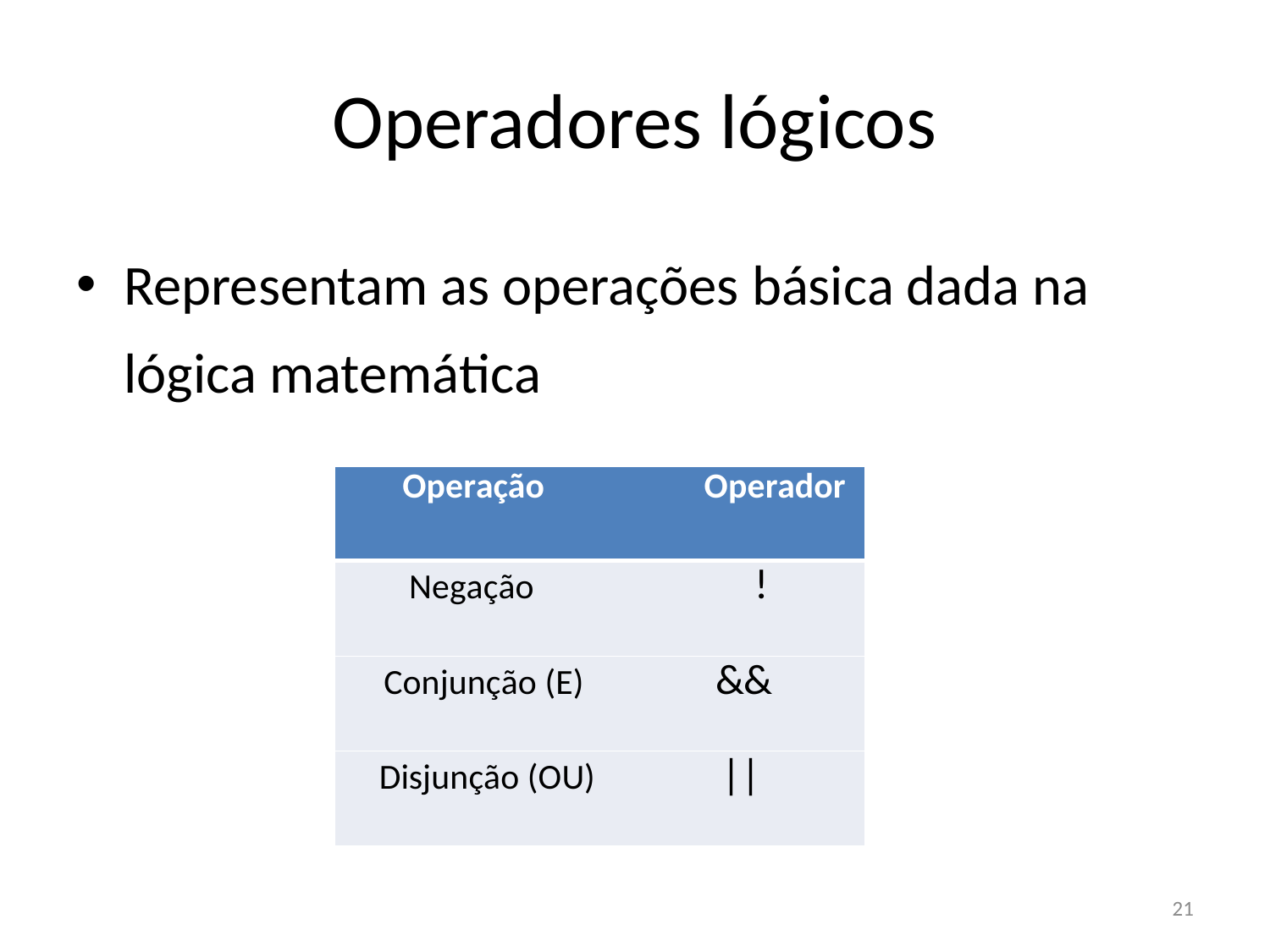

# Operadores lógicos
Representam as operações básica dada na lógica matemática

| Operação Operador |
| --- |
| Negação ! |
| Conjunção (E) && |
| Disjunção (OU) || |
21